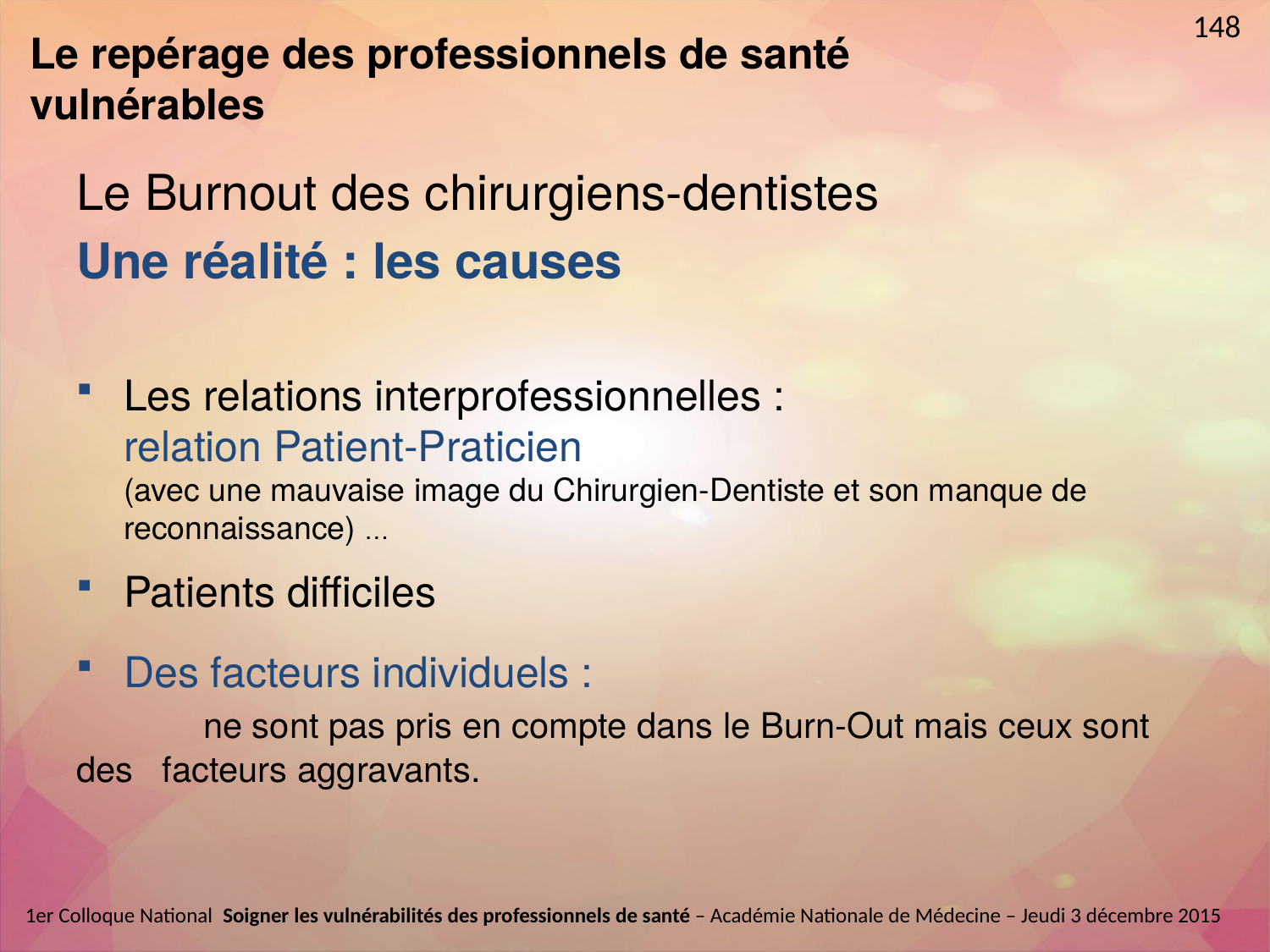

148
Le repérage des professionnels de santé vulnérables
Le Burnout des chirurgiens-dentistes
Une réalité : les causes

Les relations interprofessionnelles :
relation Patient-Praticien
(avec une mauvaise image du Chirurgien-Dentiste et son manque de reconnaissance) …
Patients difficiles
Des facteurs individuels :
	ne sont pas pris en compte dans le Burn-Out mais ceux sont des   facteurs aggravants.
1er Colloque National  Soigner les vulnérabilités des professionnels de santé – Académie Nationale de Médecine – Jeudi 3 décembre 2015